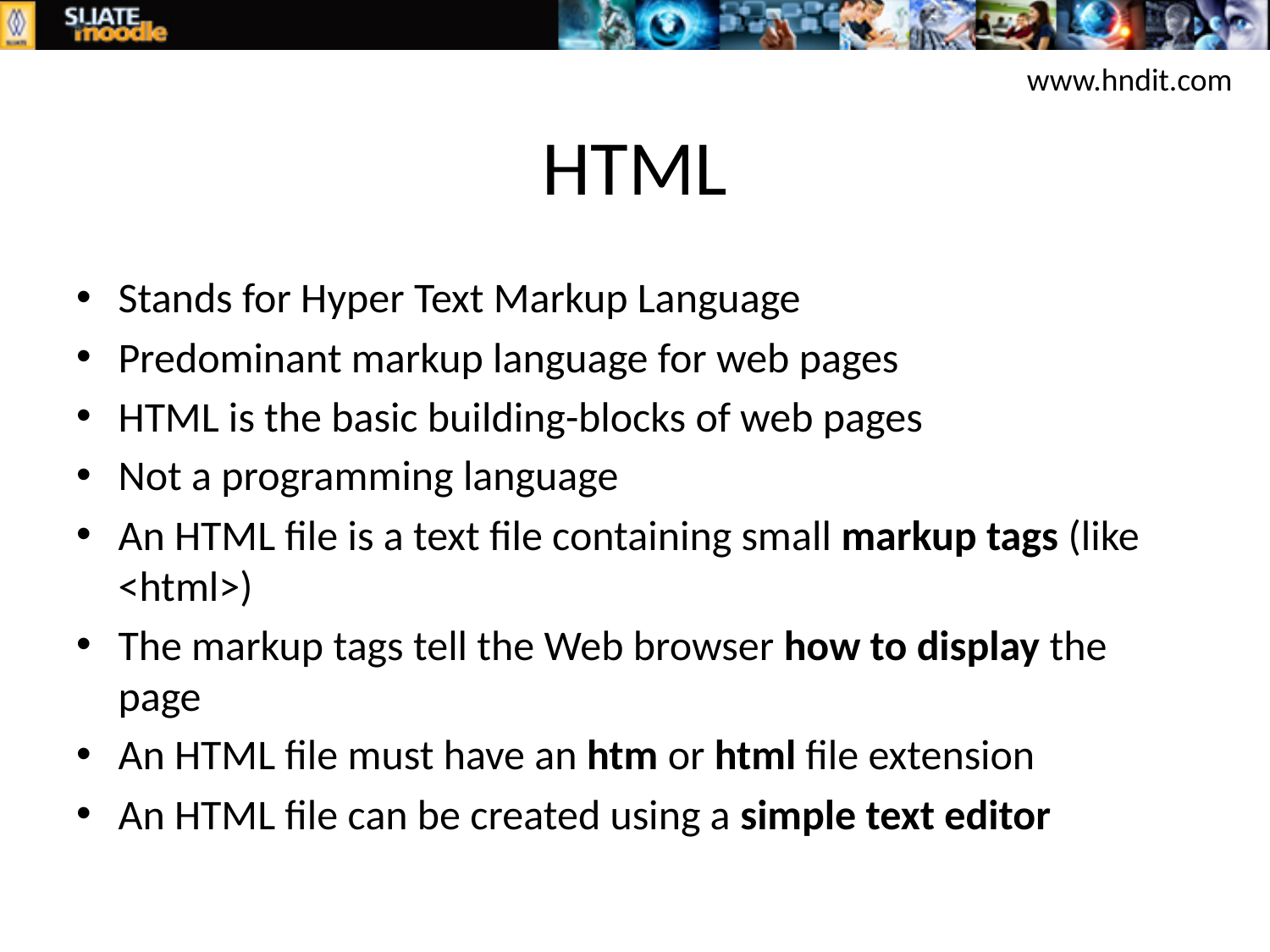

www.hndit.com
# HTML
Stands for Hyper Text Markup Language
Predominant markup language for web pages
HTML is the basic building-blocks of web pages
Not a programming language
An HTML file is a text file containing small markup tags (like <html>)
The markup tags tell the Web browser how to display the page
An HTML file must have an htm or html file extension
An HTML file can be created using a simple text editor